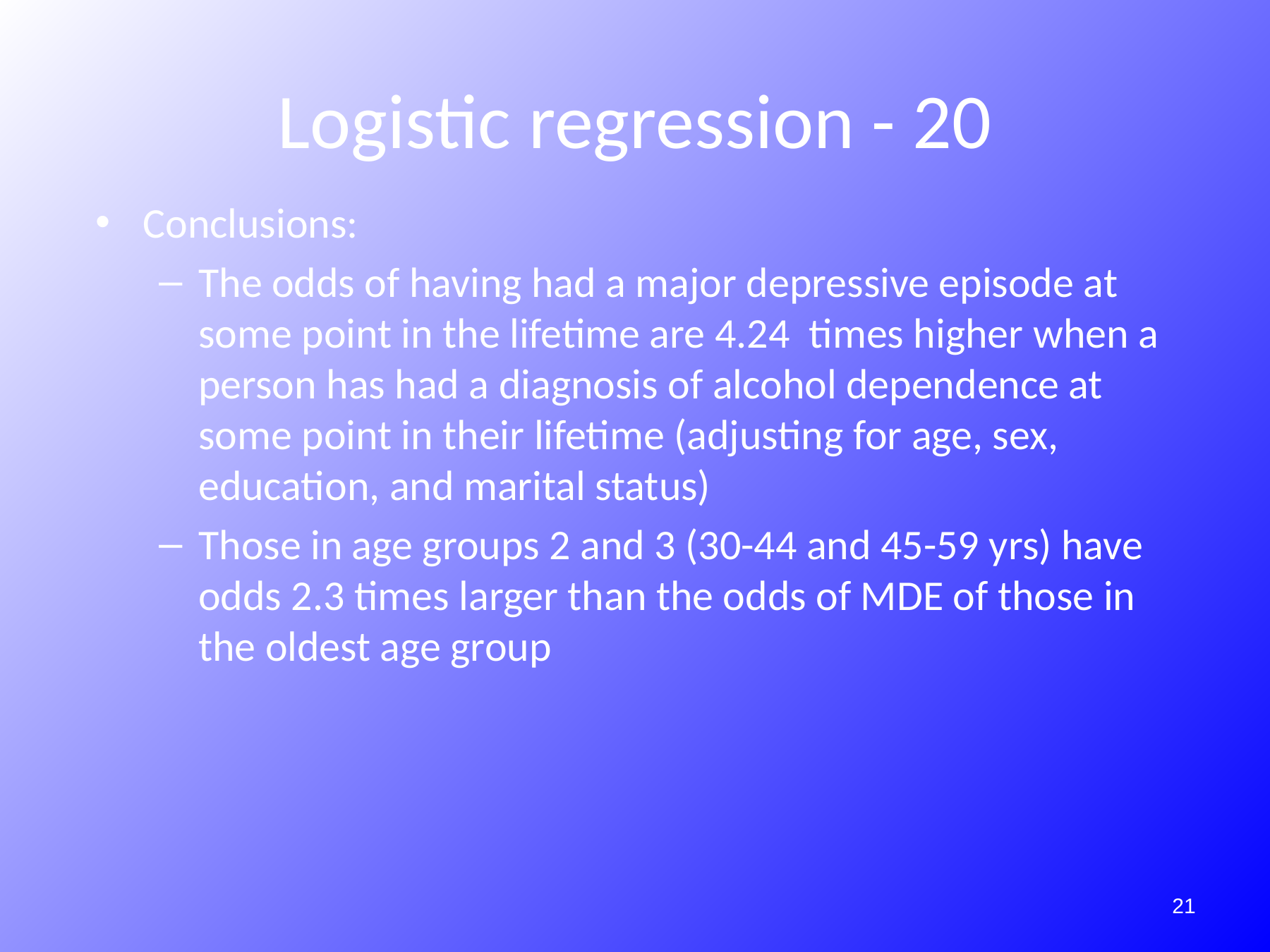

# Logistic regression - 20
Conclusions:
The odds of having had a major depressive episode at some point in the lifetime are 4.24  times higher when a person has had a diagnosis of alcohol dependence at some point in their lifetime (adjusting for age, sex, education, and marital status)
Those in age groups 2 and 3 (30-44 and 45-59 yrs) have odds 2.3 times larger than the odds of MDE of those in the oldest age group
21